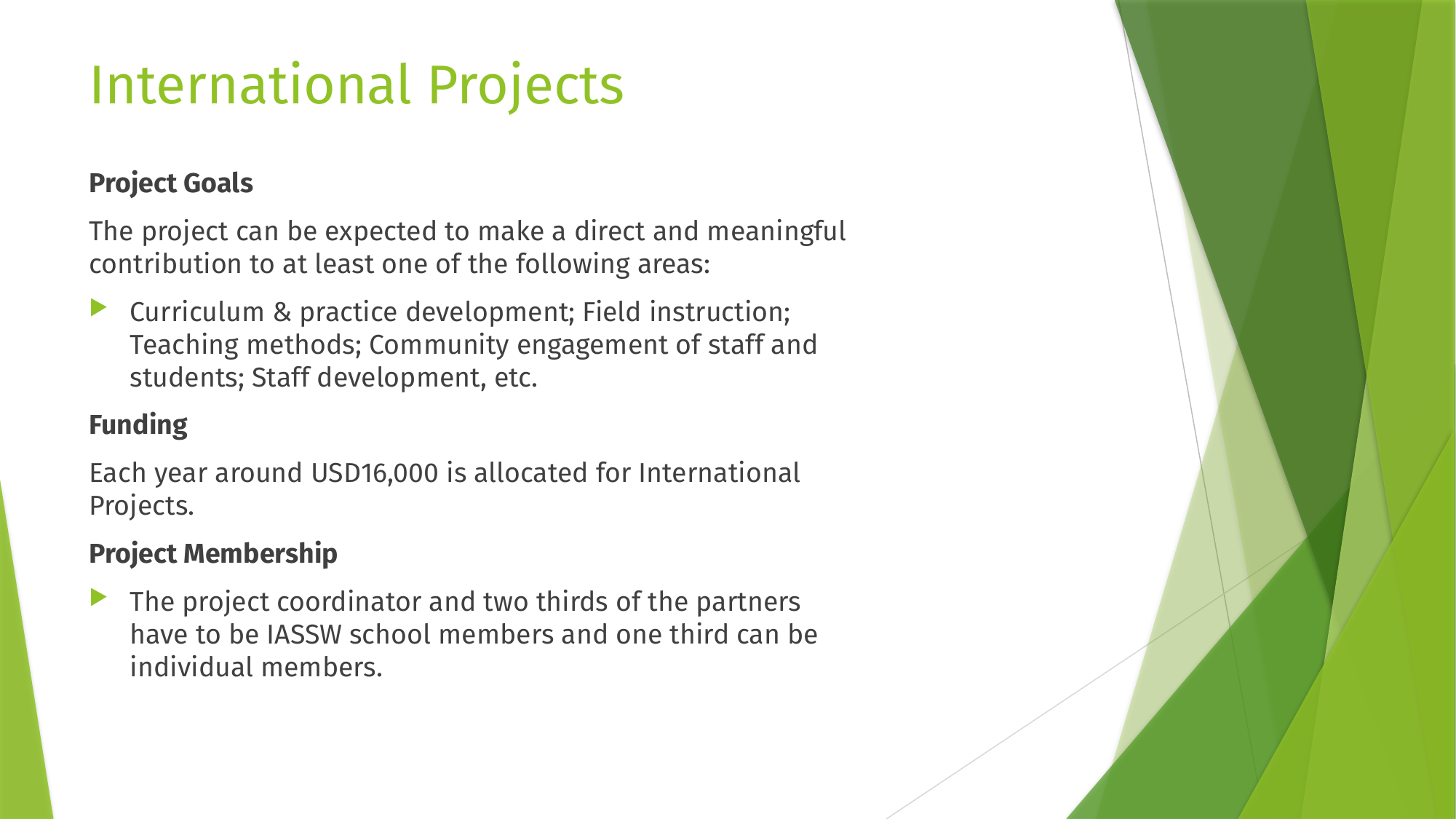

# International Projects
Project Goals
The project can be expected to make a direct and meaningful contribution to at least one of the following areas:
Curriculum & practice development; Field instruction; Teaching methods; Community engagement of staff and students; Staff development, etc.
Funding
Each year around USD16,000 is allocated for International Projects.
Project Membership
The project coordinator and two thirds of the partners have to be IASSW school members and one third can be individual members.